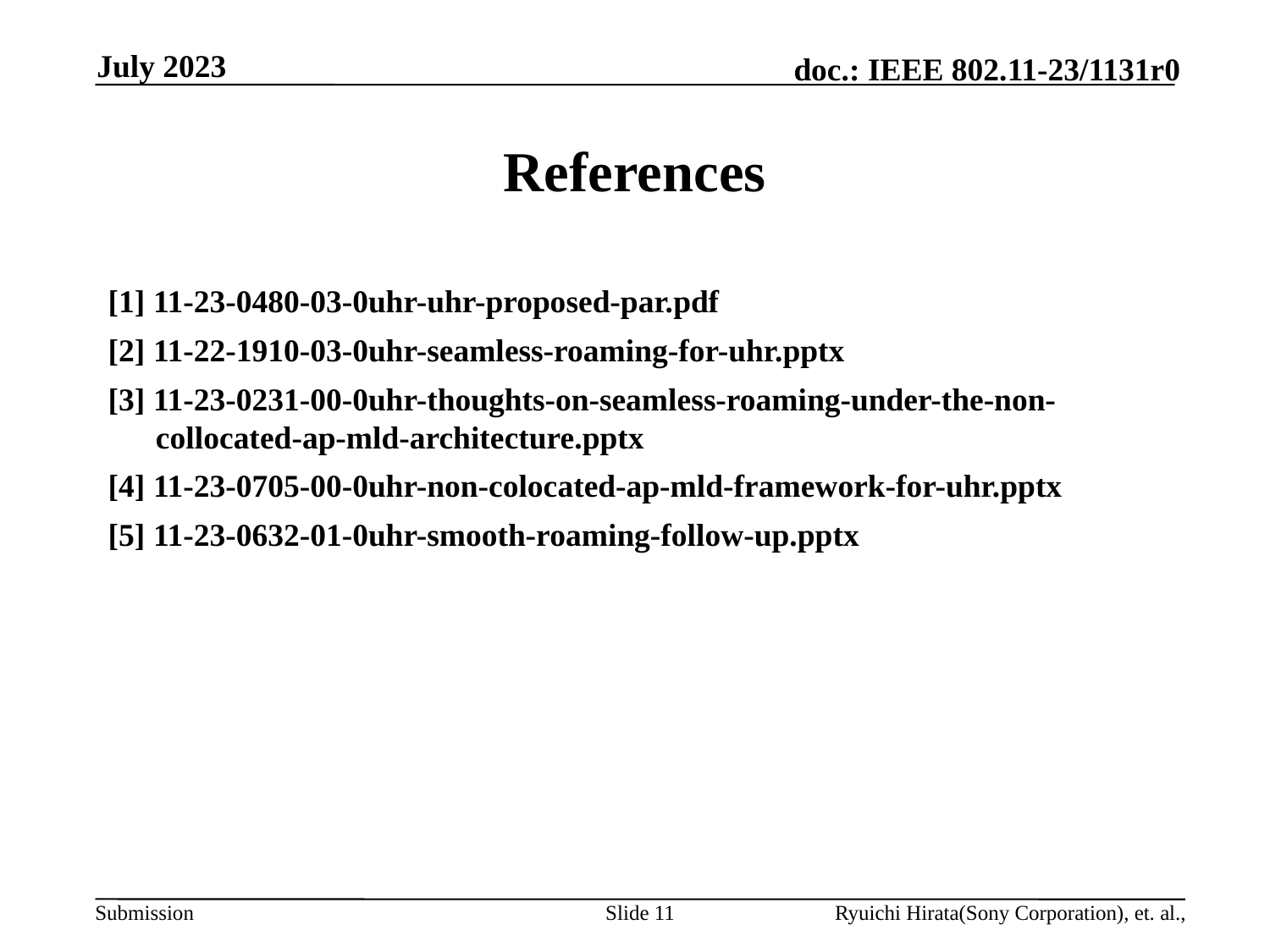

July 2023
# References
[1] 11-23-0480-03-0uhr-uhr-proposed-par.pdf
[2] 11-22-1910-03-0uhr-seamless-roaming-for-uhr.pptx
[3] 11-23-0231-00-0uhr-thoughts-on-seamless-roaming-under-the-non-collocated-ap-mld-architecture.pptx
[4] 11-23-0705-00-0uhr-non-colocated-ap-mld-framework-for-uhr.pptx
[5] 11-23-0632-01-0uhr-smooth-roaming-follow-up.pptx

Slide 11
Ryuichi Hirata(Sony Corporation), et. al.,